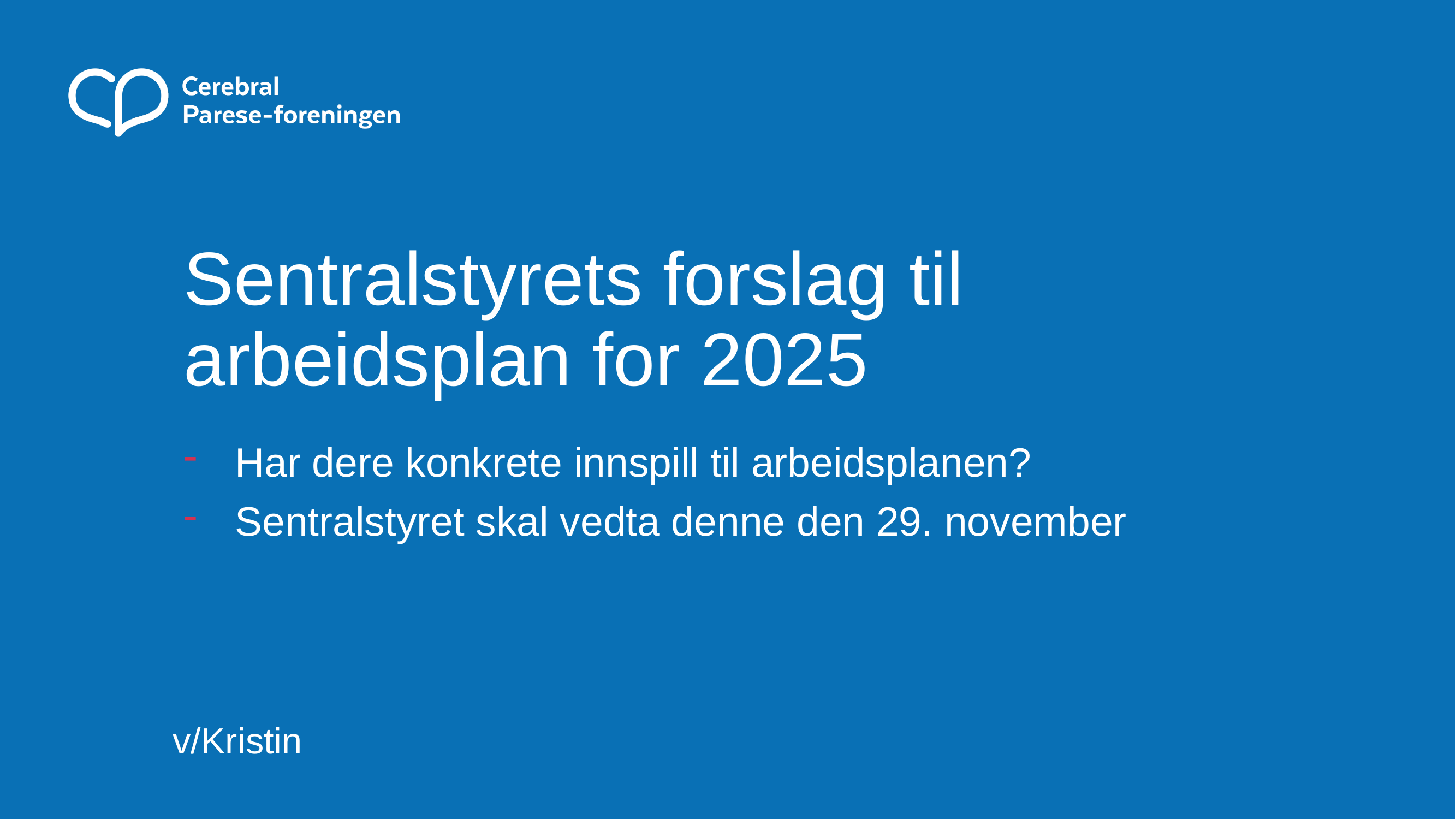

# Sentralstyrets forslag til arbeidsplan for 2025
Har dere konkrete innspill til arbeidsplanen?
Sentralstyret skal vedta denne den 29. november

v/Kristin